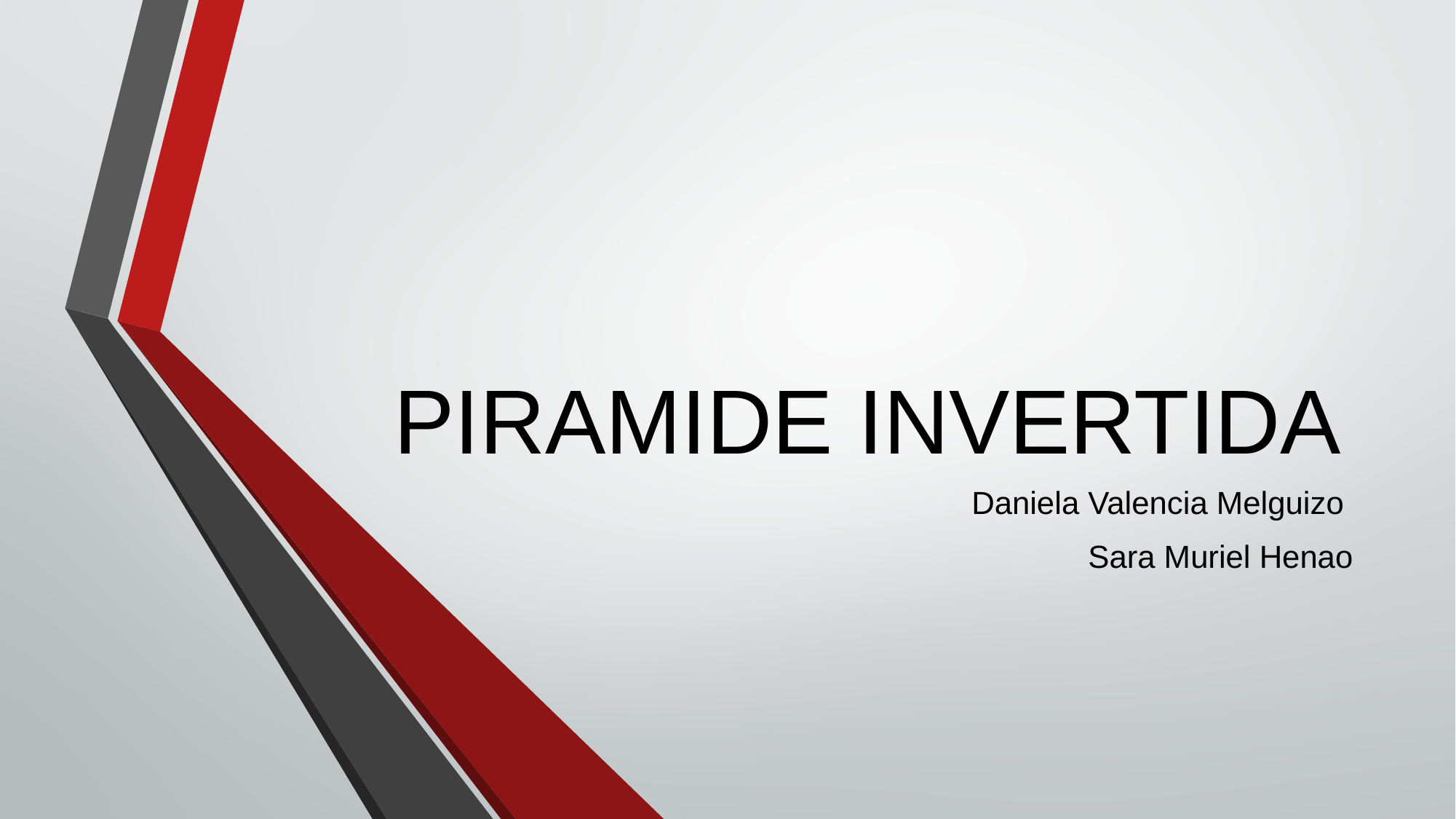

# PIRAMIDE INVERTIDA
Daniela Valencia Melguizo
Sara Muriel Henao